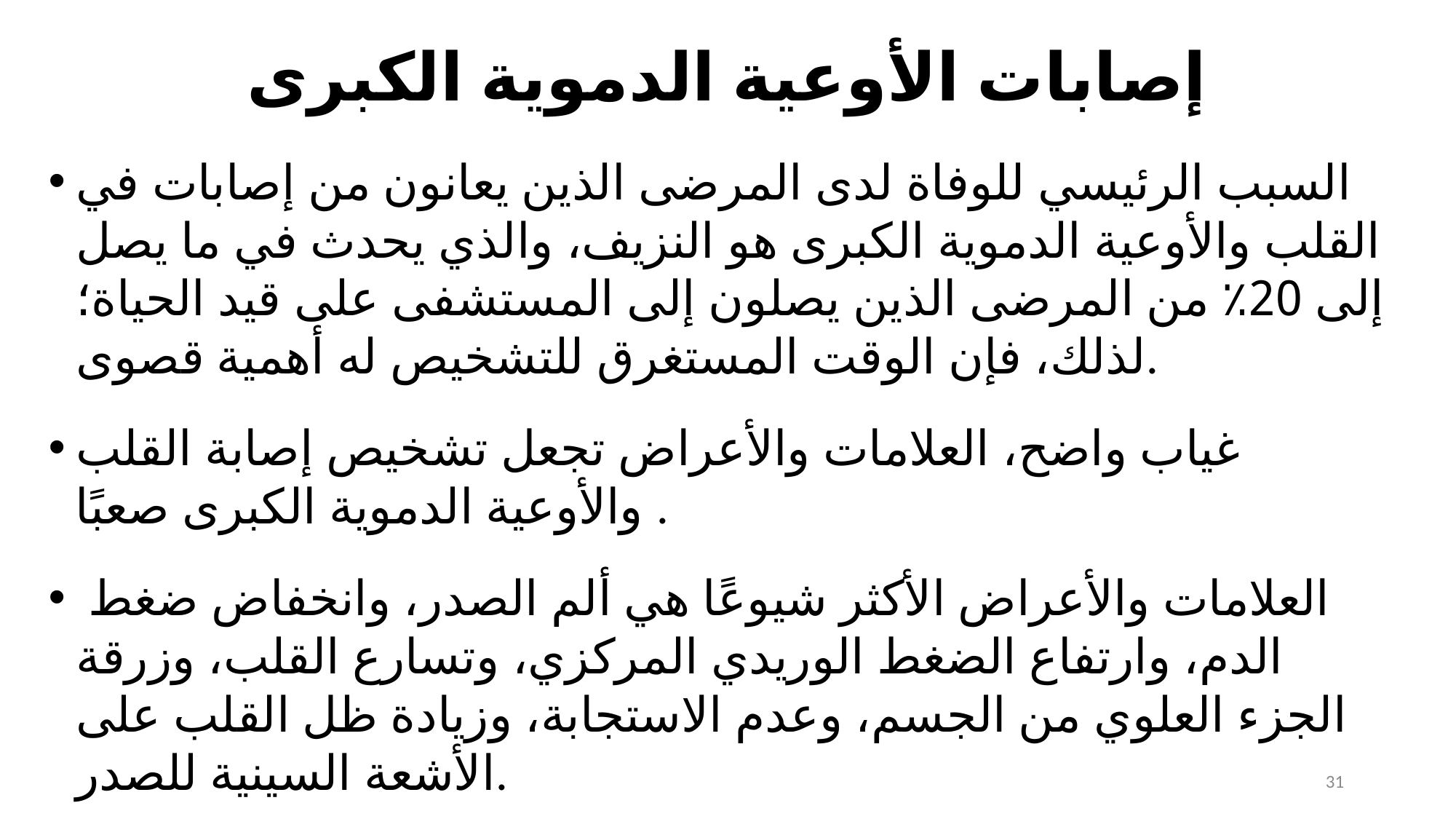

# إصابات الأوعية الدموية الكبرى
السبب الرئيسي للوفاة لدى المرضى الذين يعانون من إصابات في القلب والأوعية الدموية الكبرى هو النزيف، والذي يحدث في ما يصل إلى 20٪ من المرضى الذين يصلون إلى المستشفى على قيد الحياة؛ لذلك، فإن الوقت المستغرق للتشخيص له أهمية قصوى.
غياب واضح، العلامات والأعراض تجعل تشخيص إصابة القلب والأوعية الدموية الكبرى صعبًا .
 العلامات والأعراض الأكثر شيوعًا هي ألم الصدر، وانخفاض ضغط الدم، وارتفاع الضغط الوريدي المركزي، وتسارع القلب، وزرقة الجزء العلوي من الجسم، وعدم الاستجابة، وزيادة ظل القلب على الأشعة السينية للصدر.
31